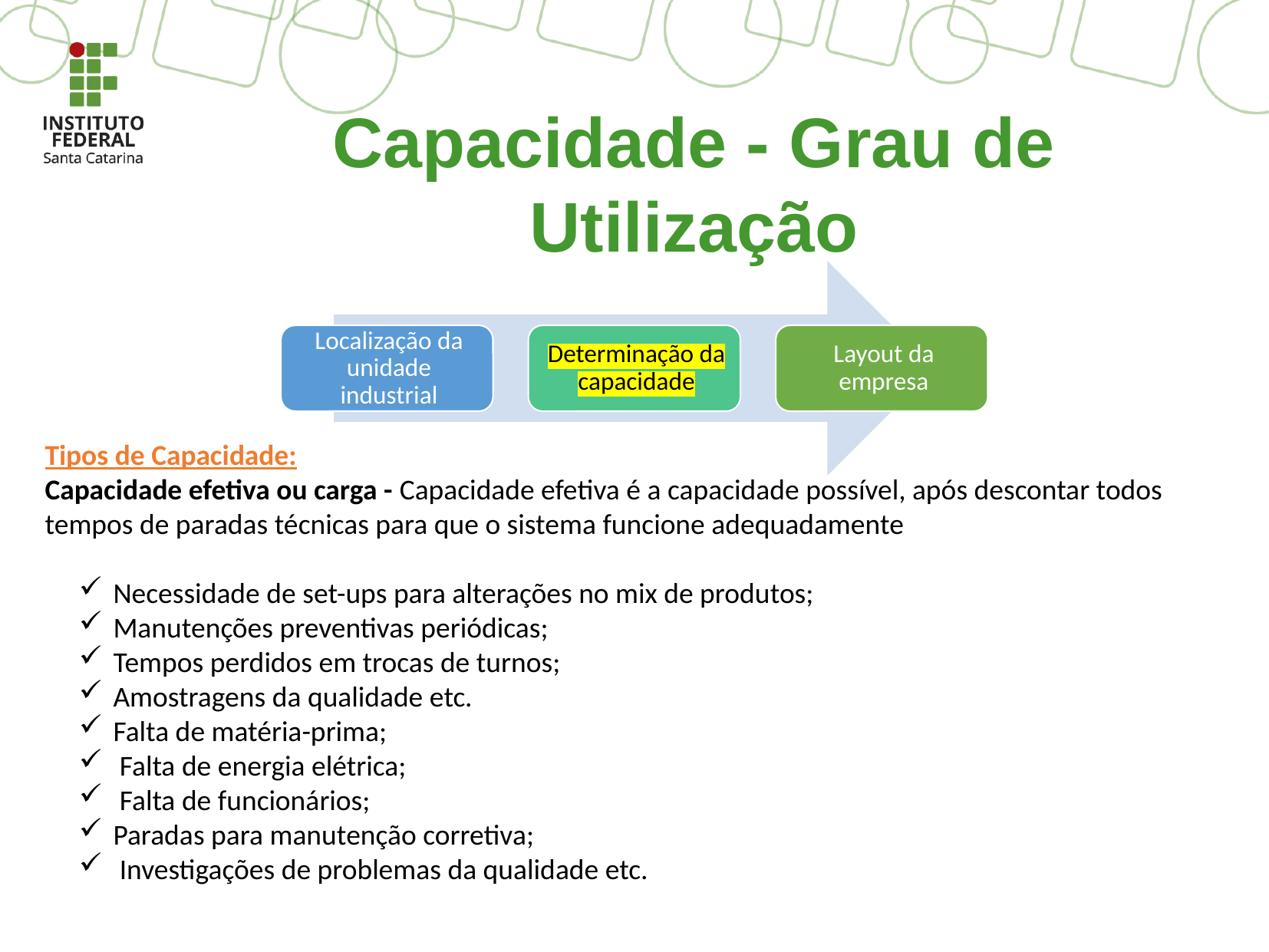

# Capacidade - Grau de Utilização
Localização da unidade industrial
Determinação da capacidade
Layout da empresa
Tipos de Capacidade:
Capacidade efetiva ou carga - Capacidade efetiva é a capacidade possível, após descontar todos tempos de paradas técnicas para que o sistema funcione adequadamente

Necessidade de set-ups para alterações no mix de produtos;
Manutenções preventivas periódicas;
Tempos perdidos em trocas de turnos;
Amostragens da qualidade etc.
Falta de matéria-prima;
 Falta de energia elétrica;
 Falta de funcionários;
Paradas para manutenção corretiva;
 Investigações de problemas da qualidade etc.